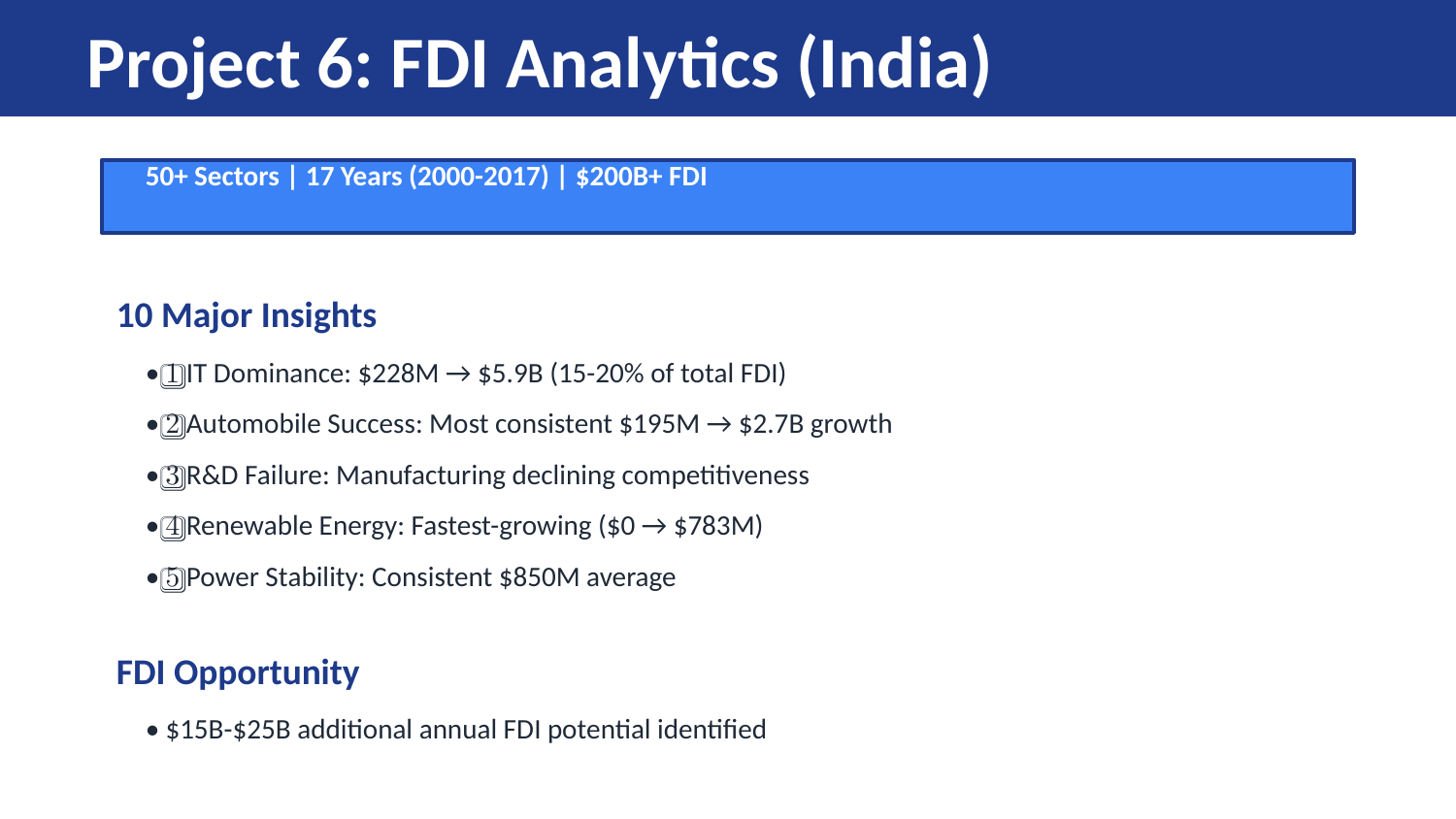

Project 6: FDI Analytics (India)

50+ Sectors | 17 Years (2000-2017) | $200B+ FDI
10 Major Insights
• 1️⃣ IT Dominance: $228M → $5.9B (15-20% of total FDI)
• 2️⃣ Automobile Success: Most consistent $195M → $2.7B growth
• 3️⃣ R&D Failure: Manufacturing declining competitiveness
• 4️⃣ Renewable Energy: Fastest-growing ($0 → $783M)
• 5️⃣ Power Stability: Consistent $850M average
FDI Opportunity
• $15B-$25B additional annual FDI potential identified